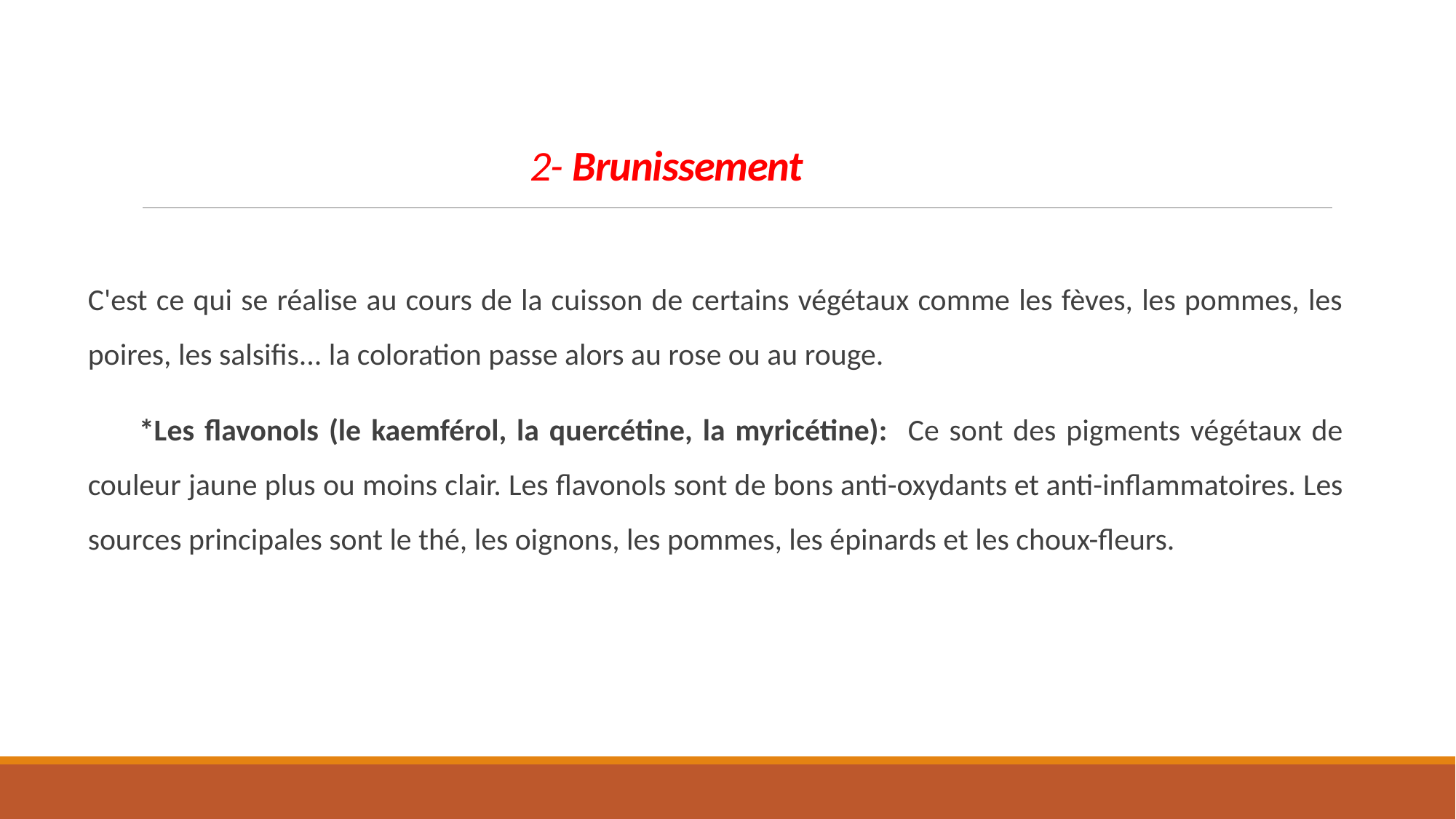

# 2- Brunissement
C'est ce qui se réalise au cours de la cuisson de certains végétaux comme les fèves, les pommes, les poires, les salsifis... la coloration passe alors au rose ou au rouge.
     *Les flavonols (le kaemférol, la quercétine, la myricétine):  Ce sont des pigments végétaux de couleur jaune plus ou moins clair. Les flavonols sont de bons anti-oxydants et anti-inflammatoires. Les sources principales sont le thé, les oignons, les pommes, les épinards et les choux-fleurs.